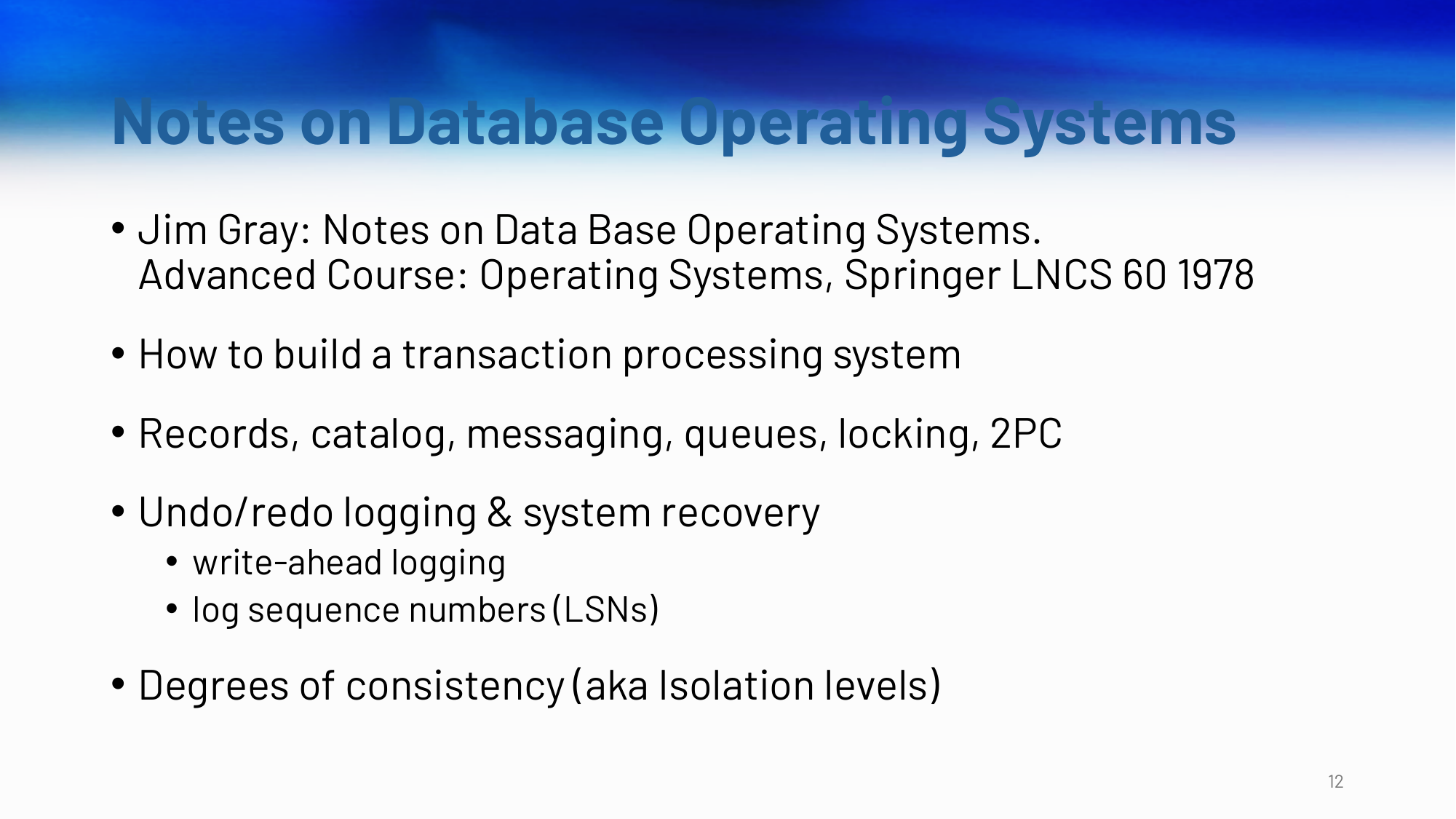

# Notes on Database Operating Systems
Jim Gray: Notes on Data Base Operating Systems.
Advanced Course: Operating Systems, Springer LNCS 60 1978
How to build a transaction processing system
Records, catalog, messaging, queues, locking, 2PC
Undo/redo logging & system recovery
write-ahead logging
log sequence numbers (LSNs)
Degrees of consistency (aka Isolation levels)

12